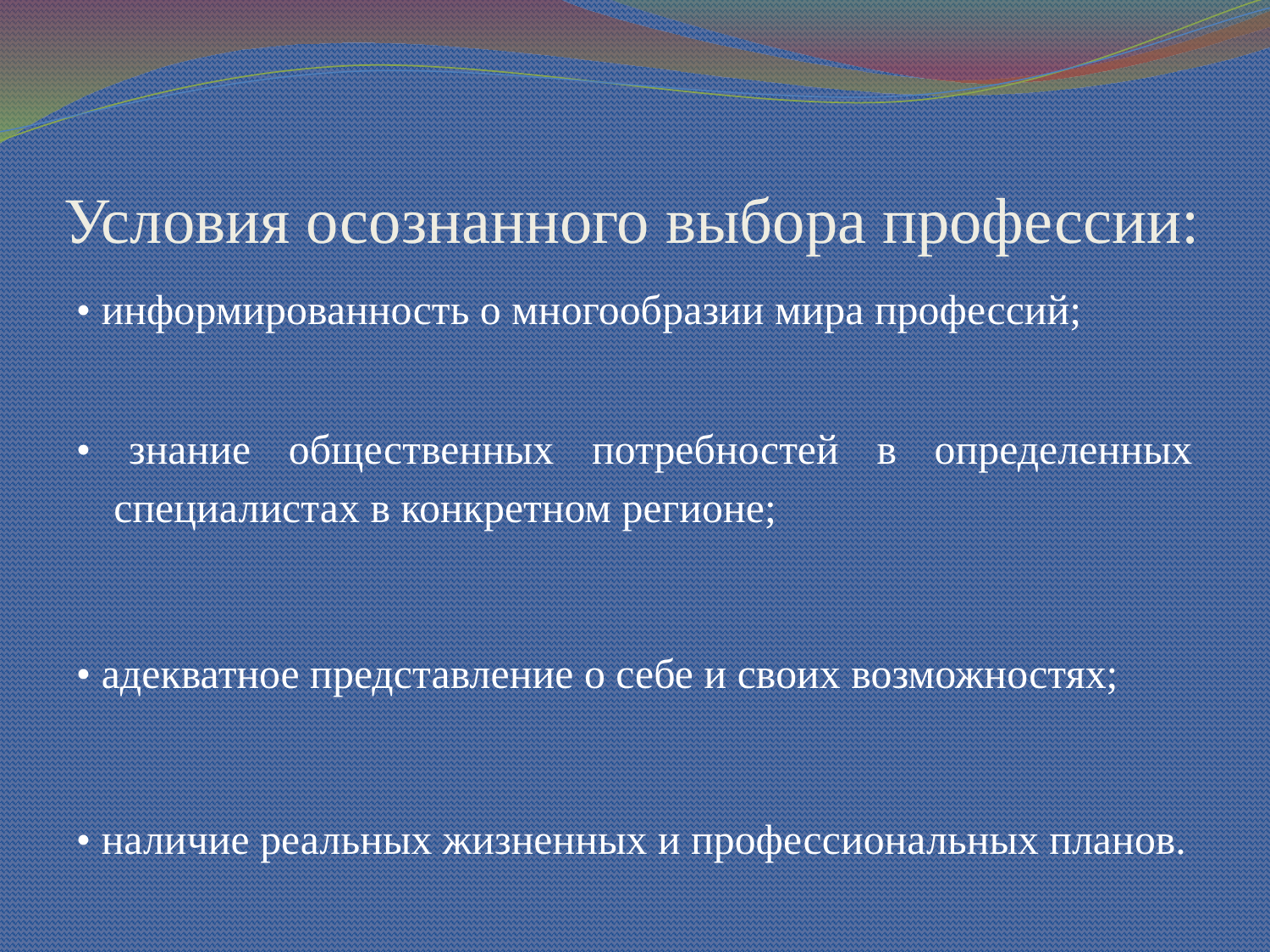

# Условия осознанного выбора профессии:
• информированность о многообразии мира профессий;

• знание общественных потребностей в определенных специалистах в конкретном регионе;

• адекватное представление о себе и своих возможностях;

• наличие реальных жизненных и профессиональных планов.